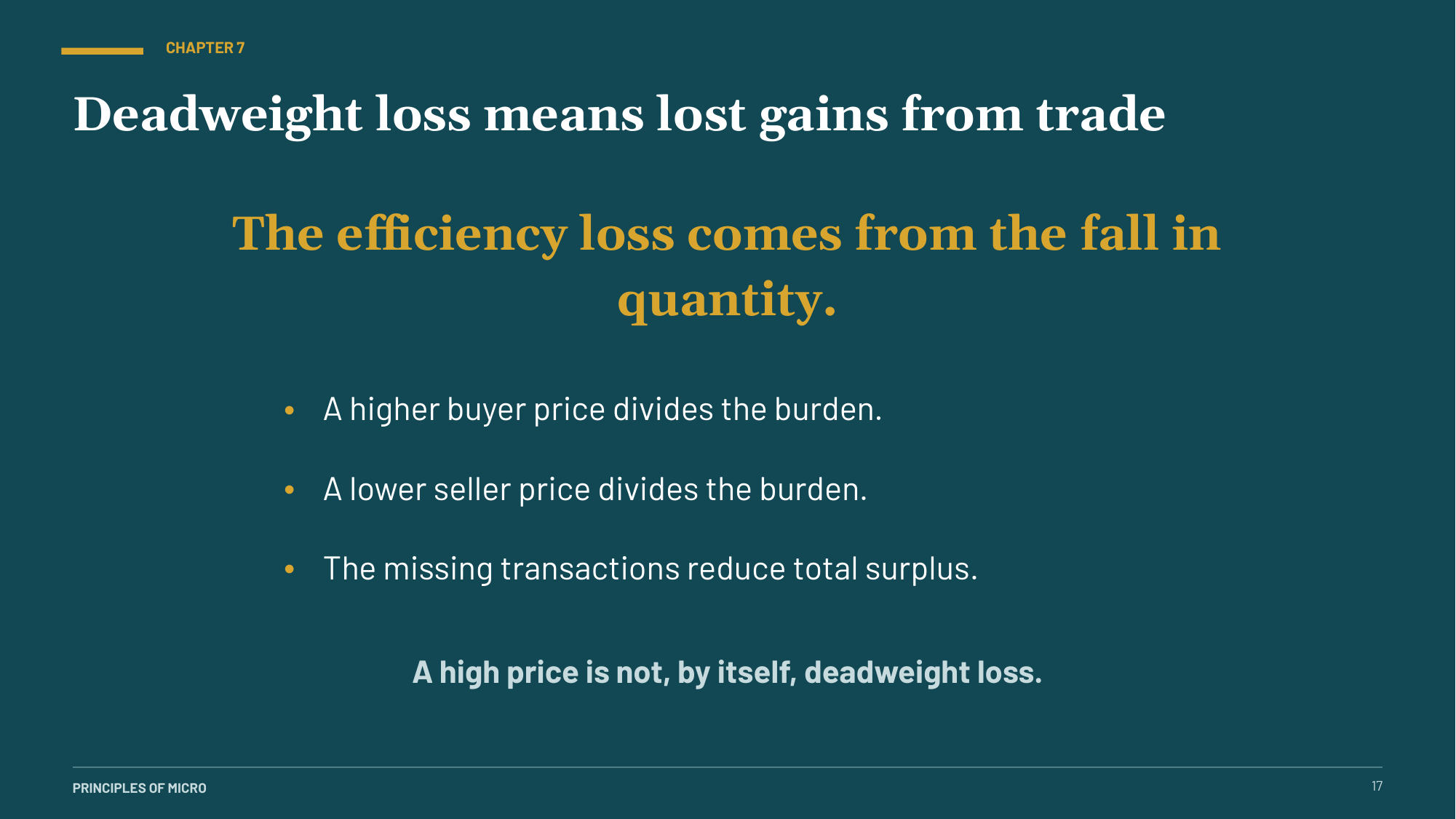

CHAPTER 7

Deadweight loss means lost gains from trade
The efficiency loss comes from the fall in quantity.
•
A higher buyer price divides the burden.
•
A lower seller price divides the burden.
•
The missing transactions reduce total surplus.
A high price is not, by itself, deadweight loss.

17
PRINCIPLES OF MICRO